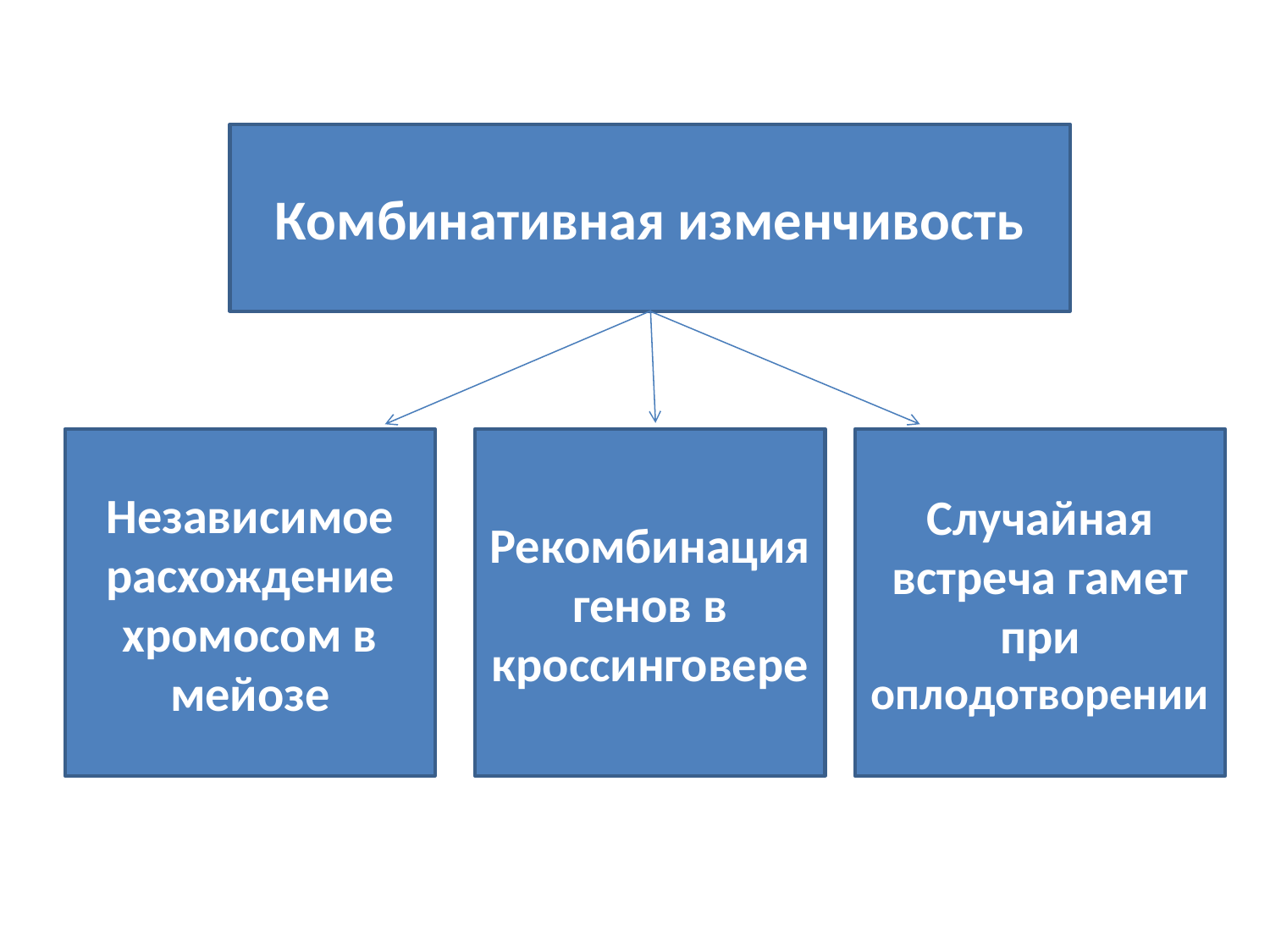

Комбинативная изменчивость
Независимое расхождение хромосом в мейозе
Рекомбинация генов в кроссинговере
Случайная встреча гамет при оплодотворении